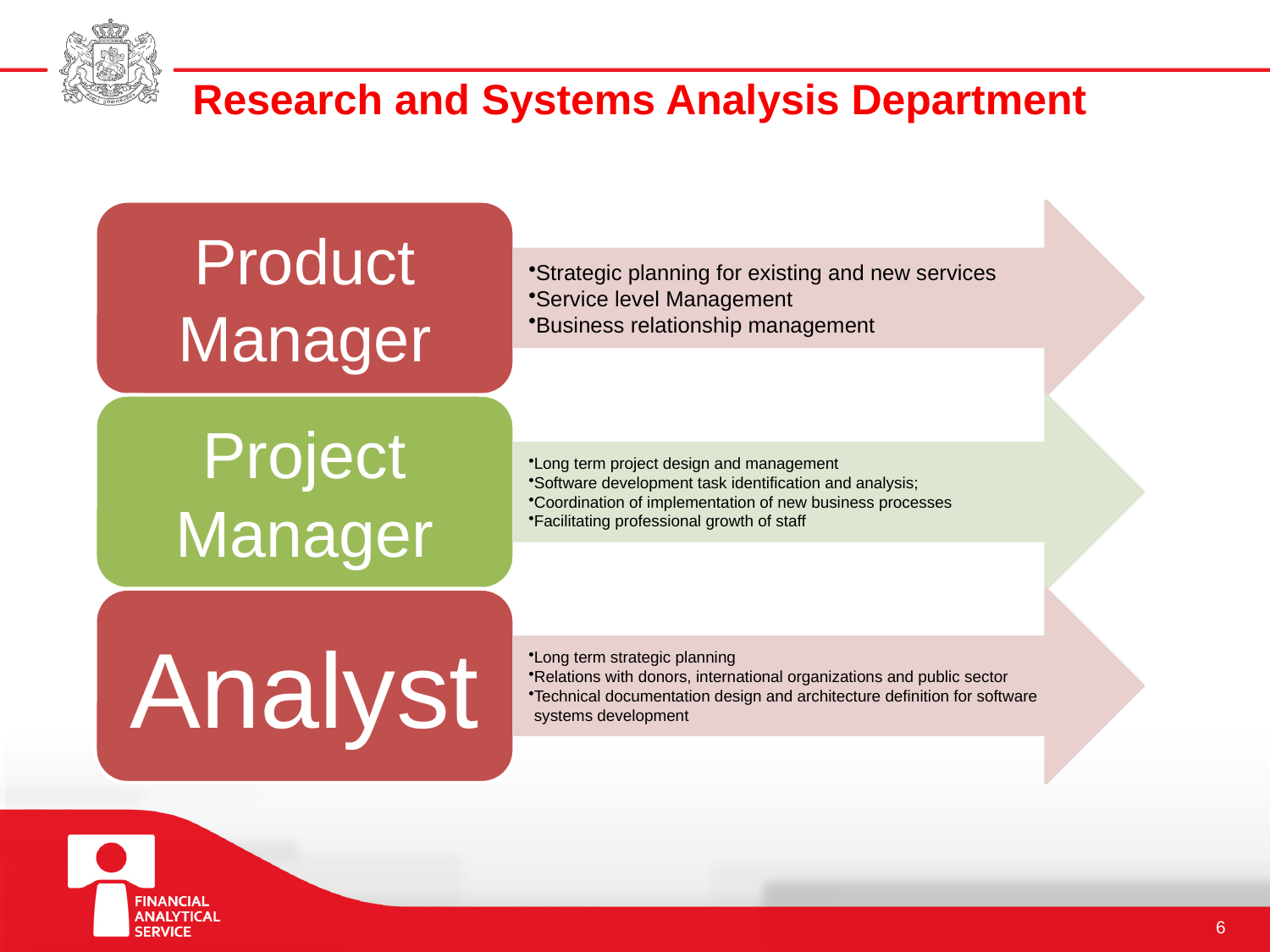

# Research and Systems Analysis Department
Analyst
Long term strategic planning
Relations with donors, international organizations and public sector
Project Manager
Strategic planning for existing and new services
Service level Management
Technical documentation design and architecture definition for software systems development
Product Manager
Long term project design and management
Coordination of implementation of new business processes
Facilitating professional growth of staff
Business relationship management
Software development task identification and analysis;
6